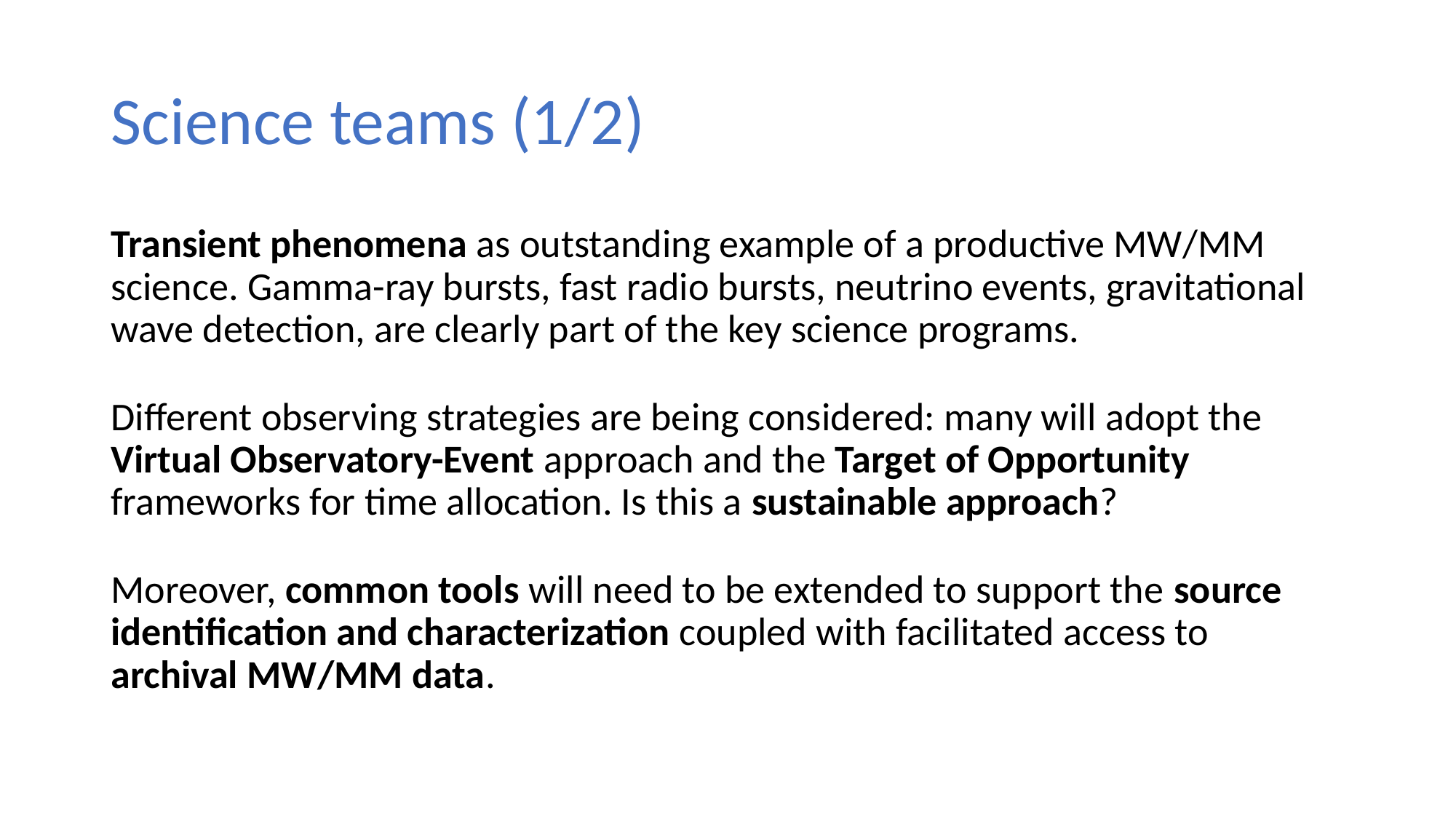

# Science teams (1/2)
Transient phenomena as outstanding example of a productive MW/MM science. Gamma-ray bursts, fast radio bursts, neutrino events, gravitational wave detection, are clearly part of the key science programs.

Different observing strategies are being considered: many will adopt the Virtual Observatory-Event approach and the Target of Opportunity frameworks for time allocation. Is this a sustainable approach?

Moreover, common tools will need to be extended to support the source identification and characterization coupled with facilitated access to archival MW/MM data.